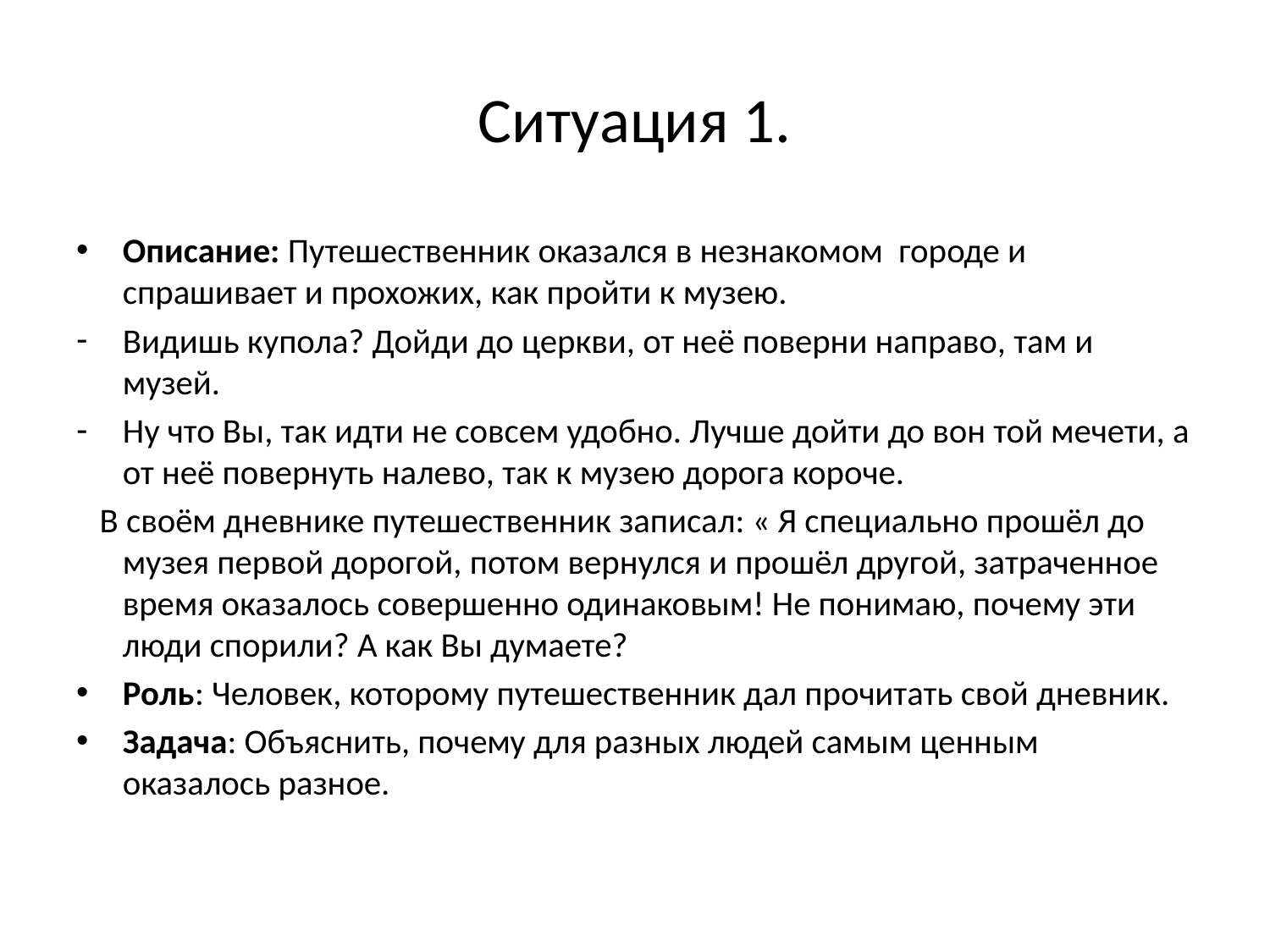

# Ситуация 1.
Описание: Путешественник оказался в незнакомом  городе и спрашивает и прохожих, как пройти к музею.
Видишь купола? Дойди до церкви, от неё поверни направо, там и музей.
Ну что Вы, так идти не совсем удобно. Лучше дойти до вон той мечети, а от неё повернуть налево, так к музею дорога короче.
   В своём дневнике путешественник записал: « Я специально прошёл до музея первой дорогой, потом вернулся и прошёл другой, затраченное время оказалось совершенно одинаковым! Не понимаю, почему эти люди спорили? А как Вы думаете?
Роль: Человек, которому путешественник дал прочитать свой дневник.
Задача: Объяснить, почему для разных людей самым ценным оказалось разное.